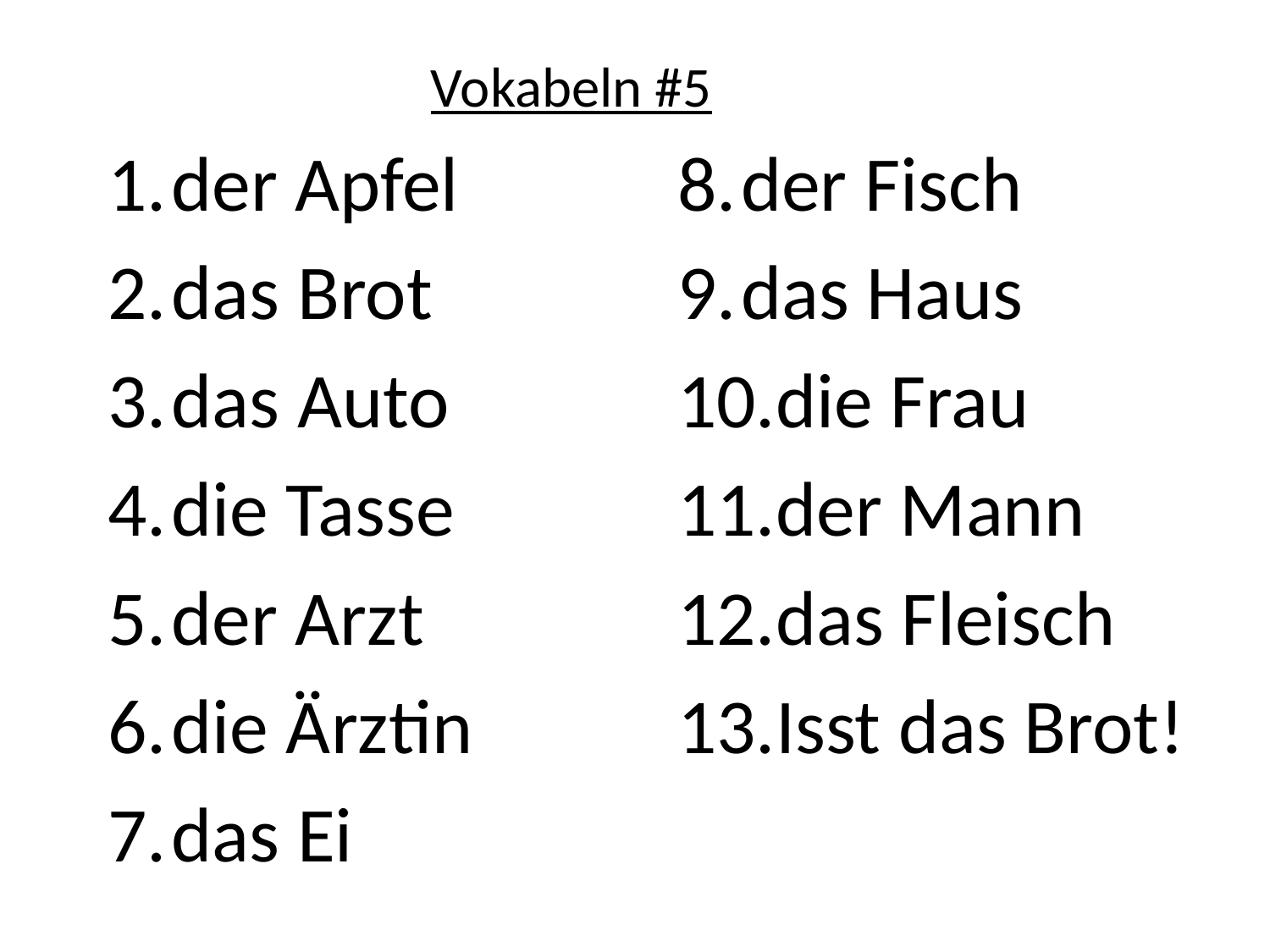

# Vokabeln #5
der Apfel
das Brot
das Auto
die Tasse
der Arzt
die Ärztin
das Ei
der Fisch
das Haus
die Frau
der Mann
das Fleisch
Isst das Brot!